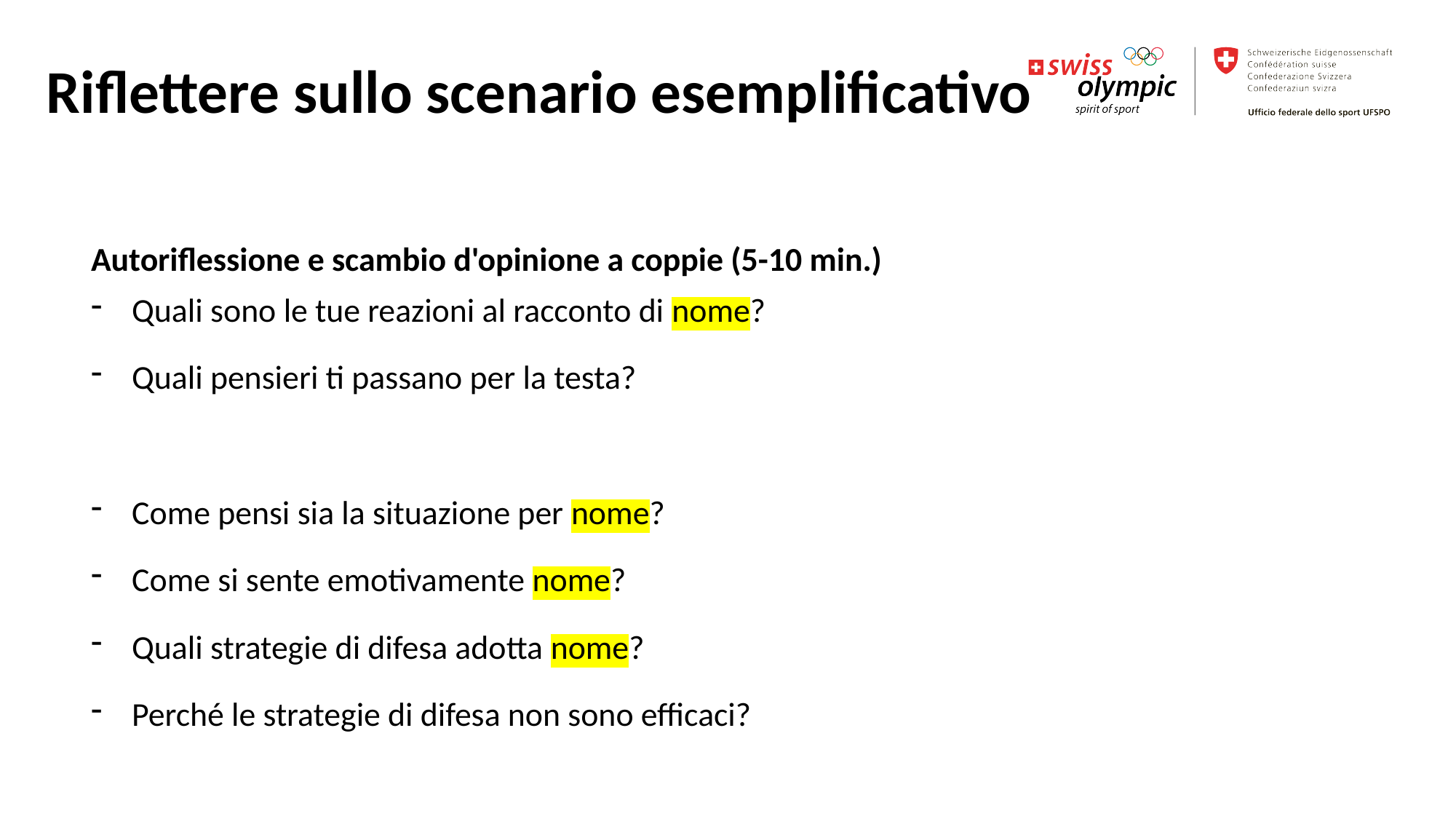

Riflettere sullo scenario esemplificativo
Autoriflessione e scambio d'opinione a coppie (5-10 min.)
Quali sono le tue reazioni al racconto di nome?
Quali pensieri ti passano per la testa?

Come pensi sia la situazione per nome?
Come si sente emotivamente nome?
Quali strategie di difesa adotta nome?
Perché le strategie di difesa non sono efficaci?